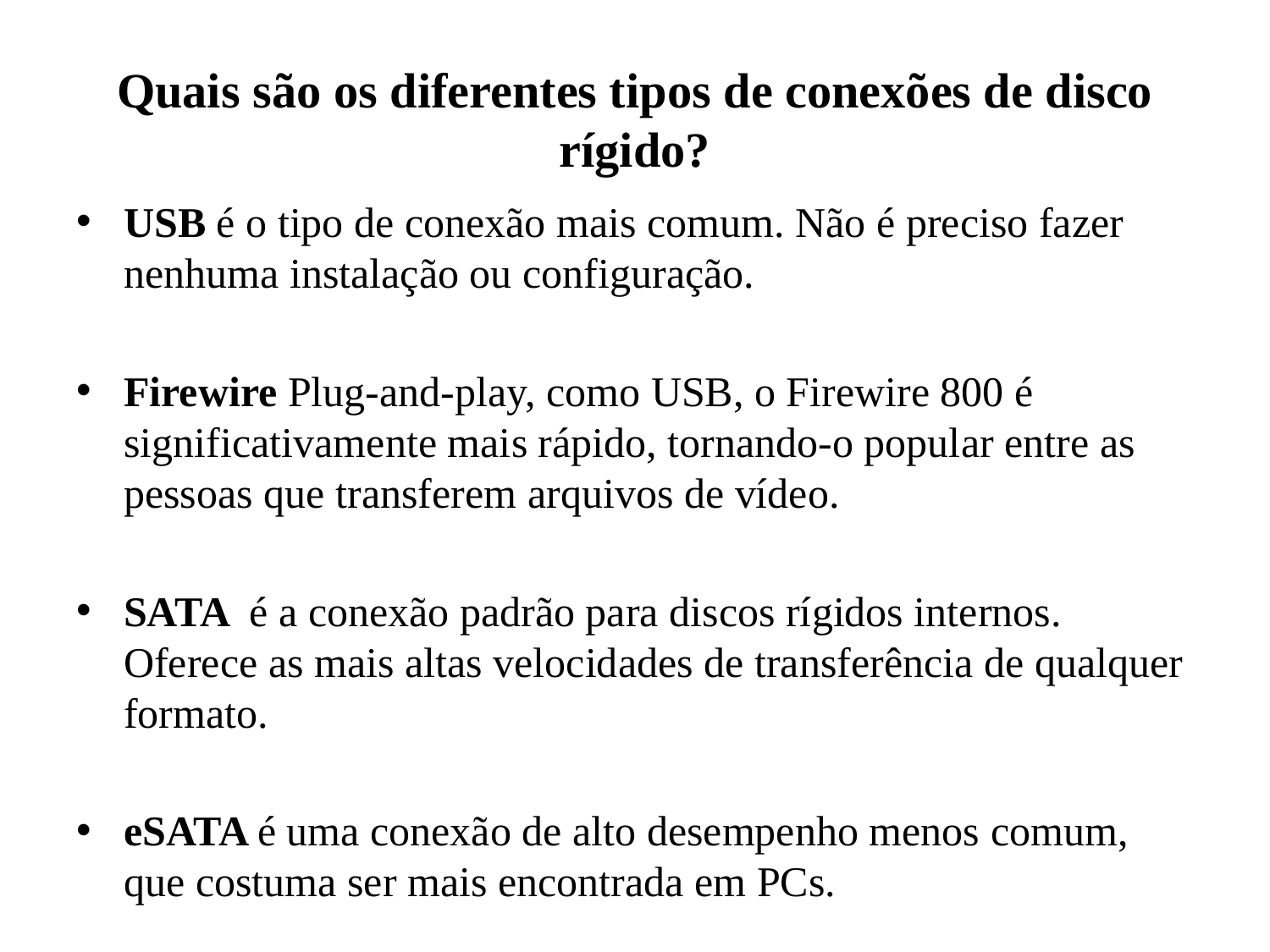

# Quais são os diferentes tipos de conexões de disco rígido?
USB é o tipo de conexão mais comum. Não é preciso fazer nenhuma instalação ou configuração.

Firewire Plug-and-play, como USB, o Firewire 800 é significativamente mais rápido, tornando-o popular entre as pessoas que transferem arquivos de vídeo.

SATA  é a conexão padrão para discos rígidos internos. Oferece as mais altas velocidades de transferência de qualquer formato.

eSATA é uma conexão de alto desempenho menos comum, que costuma ser mais encontrada em PCs.